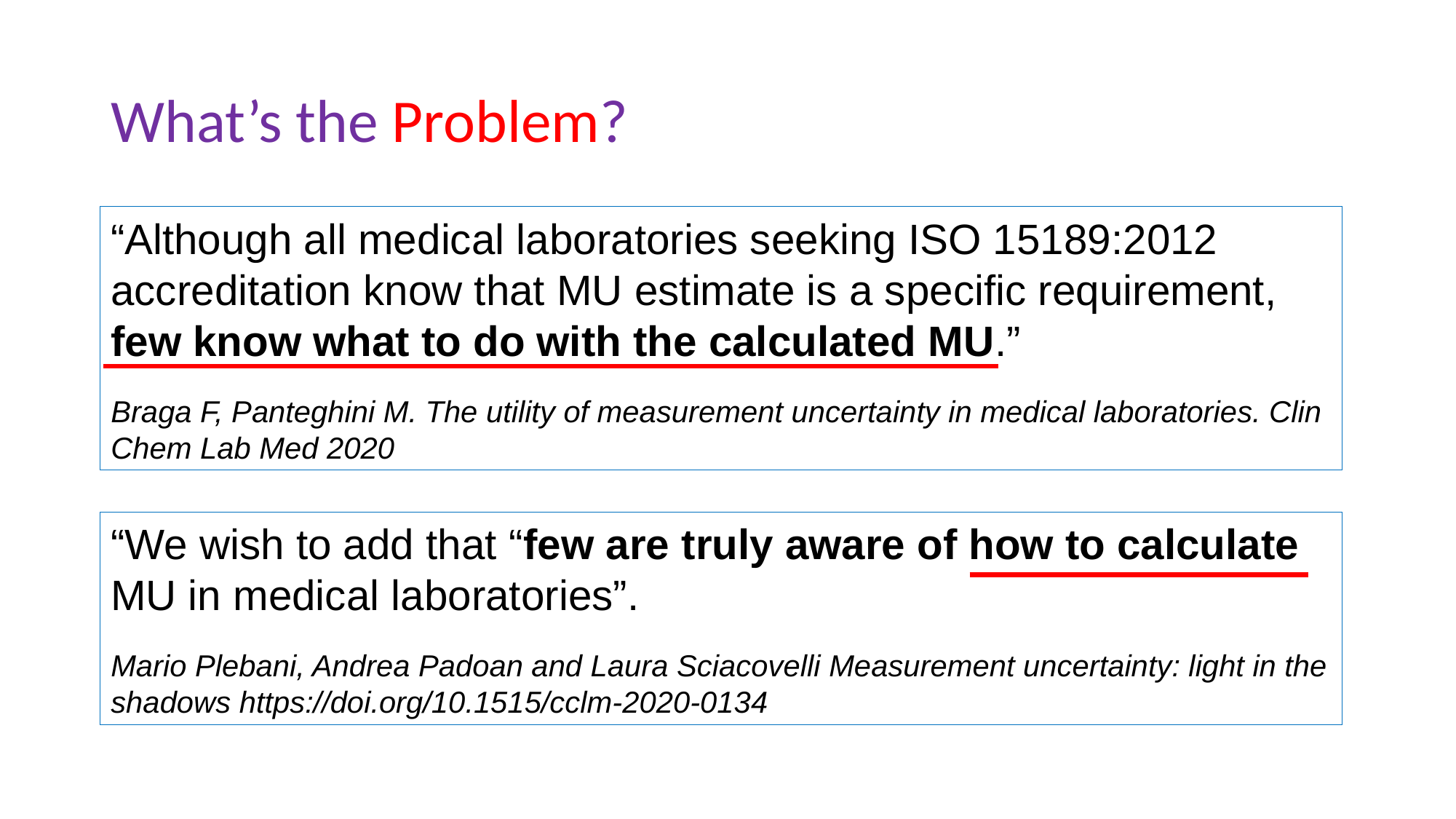

# What’s the Problem?
“Although all medical laboratories seeking ISO 15189:2012 accreditation know that MU estimate is a specific requirement, few know what to do with the calculated MU.”
Braga F, Panteghini M. The utility of measurement uncertainty in medical laboratories. Clin Chem Lab Med 2020
“We wish to add that “few are truly aware of how to calculate MU in medical laboratories”.
Mario Plebani, Andrea Padoan and Laura Sciacovelli Measurement uncertainty: light in the shadows https://doi.org/10.1515/cclm-2020-0134